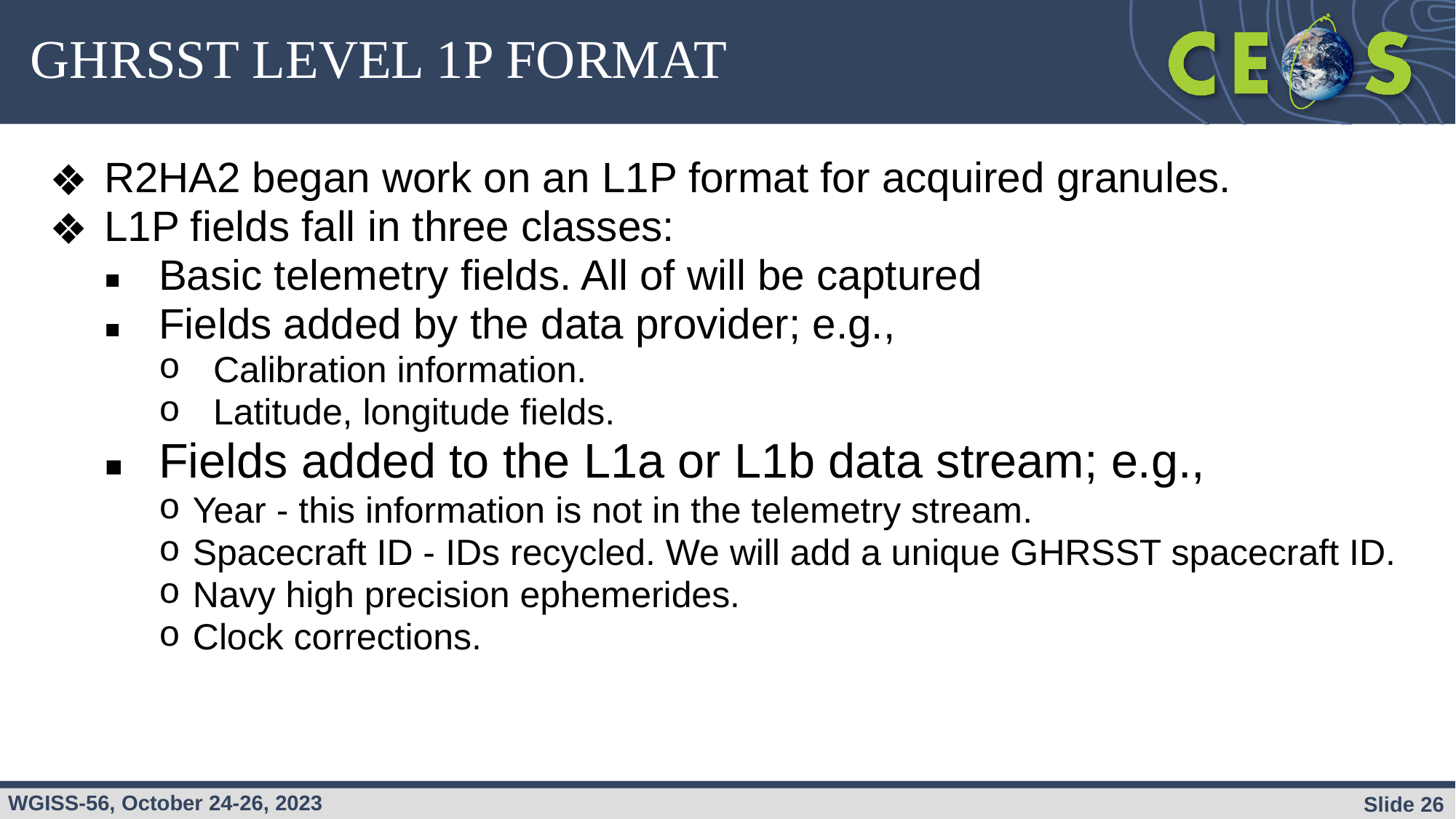

# GHRSST LEVEL 1P FORMAT
R2HA2 began work on an L1P format for acquired granules.
L1P fields fall in three classes:
Basic telemetry fields. All of will be captured
Fields added by the data provider; e.g.,
Calibration information.
Latitude, longitude fields.
Fields added to the L1a or L1b data stream; e.g.,
Year - this information is not in the telemetry stream.
Spacecraft ID - IDs recycled. We will add a unique GHRSST spacecraft ID.
Navy high precision ephemerides.
Clock corrections.